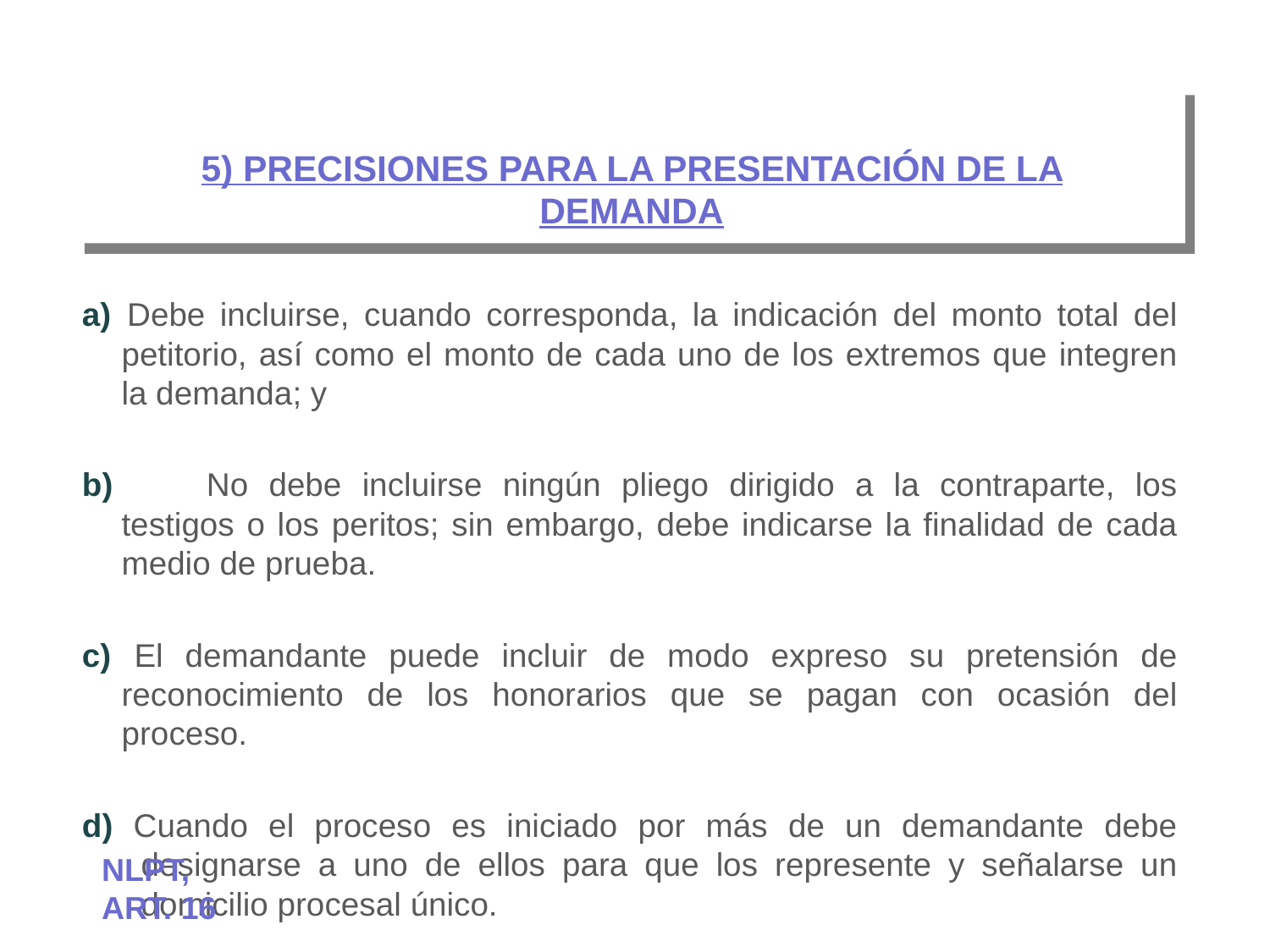

# 5) PRECISIONES PARA LA PRESENTACIÓN DE LA DEMANDA
a) 	Debe incluirse, cuando corresponda, la indicación del monto total del petitorio, así como el monto de cada uno de los extremos que integren la demanda; y

b) 	No debe incluirse ningún pliego dirigido a la contraparte, los testigos o los peritos; sin embargo, debe indicarse la finalidad de cada medio de prueba.

c) 	El demandante puede incluir de modo expreso su pretensión de reconocimiento de los honorarios que se pagan con ocasión del proceso.

d) Cuando el proceso es iniciado por más de un demandante debe designarse a uno de ellos para que los represente y señalarse un domicilio procesal único.

NLPT, ART. 16